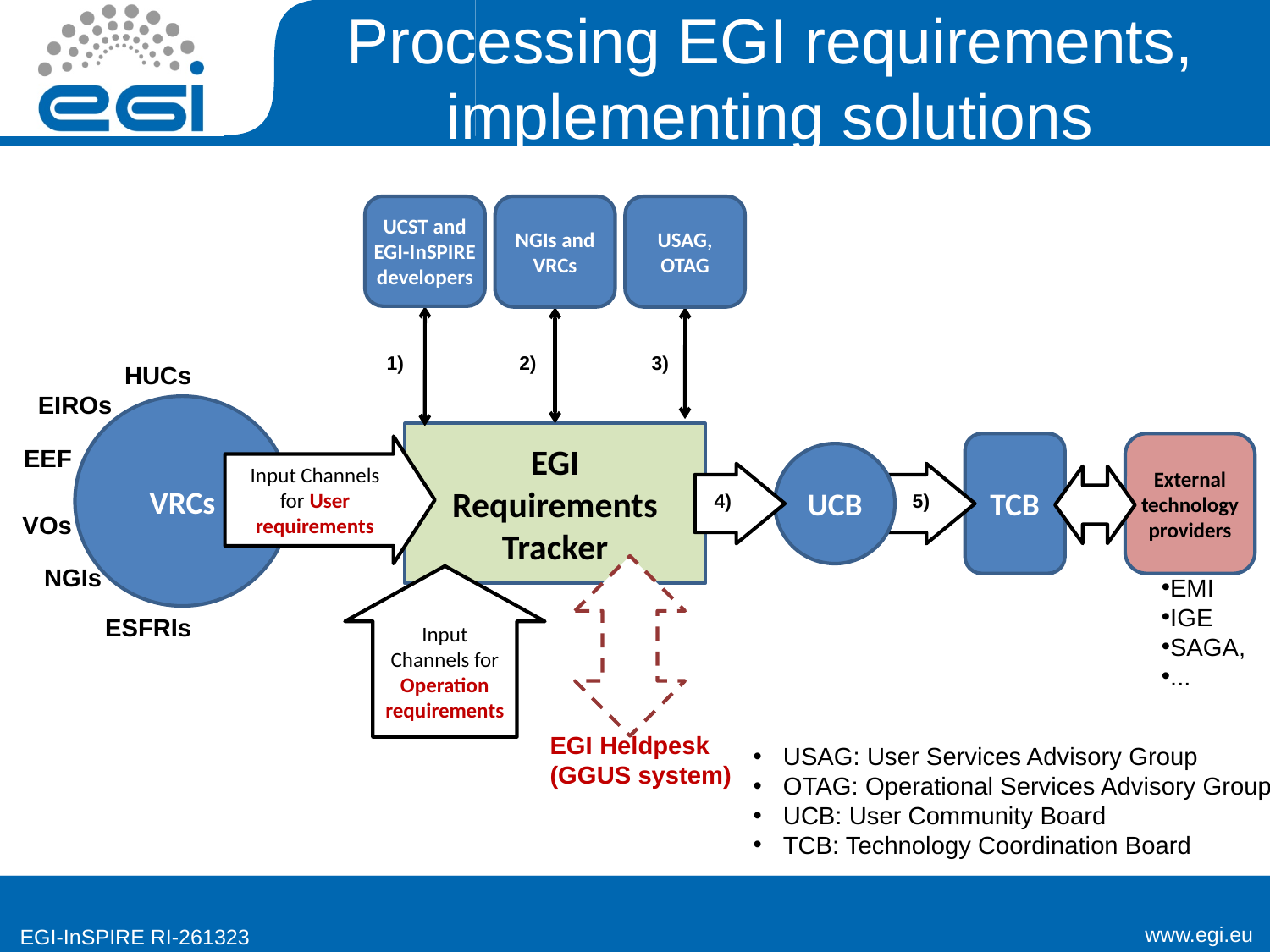

# Processing EGI requirements, implementing solutions
UCST and EGI-InSPIRE developers
NGIs and VRCs
USAG,
OTAG
1)                     2)                     3)
HUCs
EIROs
VRCs
EGI
Requirements Tracker
TCB
External technology providers
Input Channels for User requirements
EEF
UCB

4)                                 5)
VOs
Input Channels for Operation requirements

NGIs
EMI
IGE
SAGA,
...
ESFRIs
EGI Heldpesk
(GGUS system)
USAG: User Services Advisory Group
OTAG: Operational Services Advisory Group
UCB: User Community Board
TCB: Technology Coordination Board